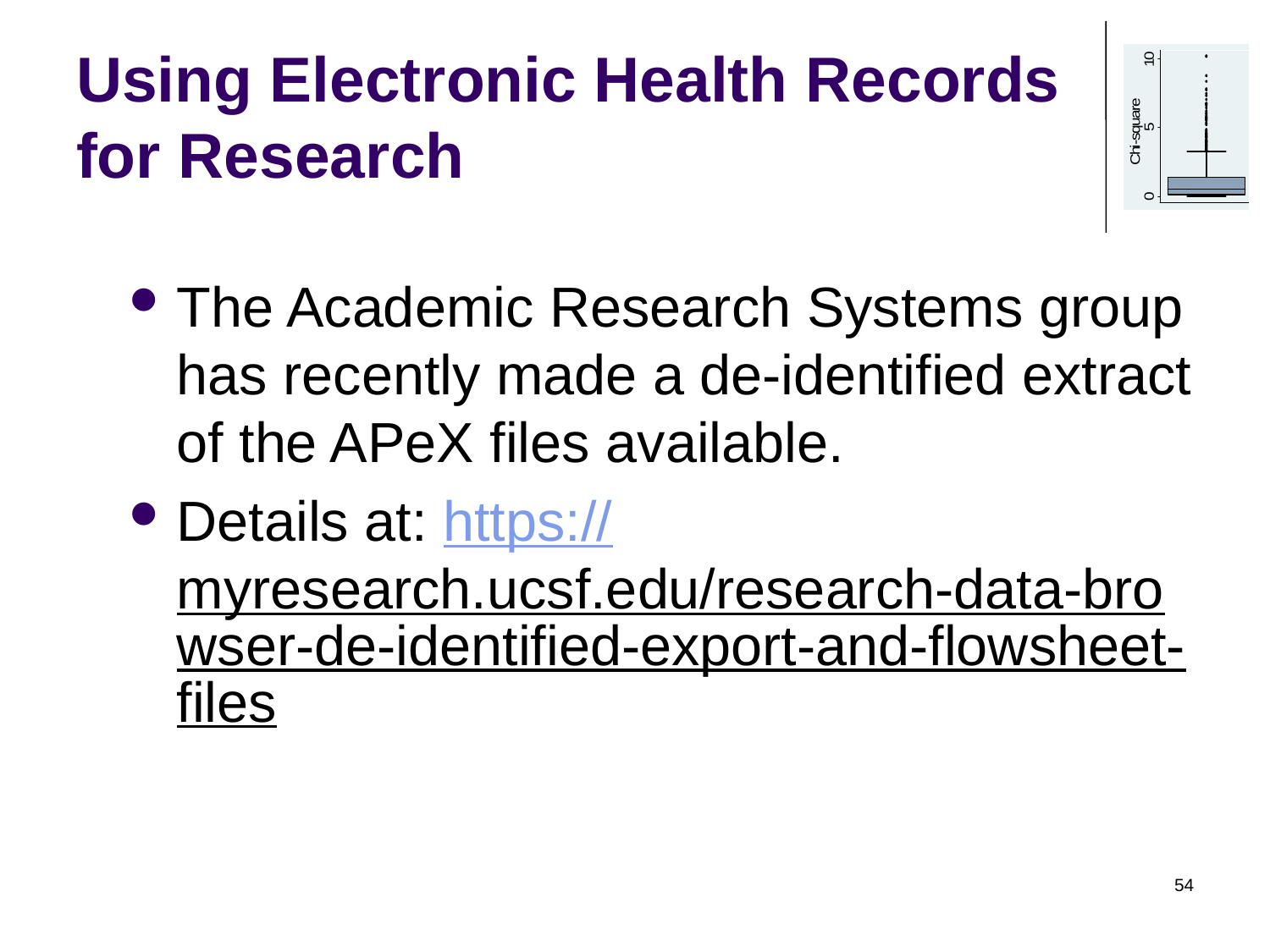

# Using Electronic Health Records for Research
The Academic Research Systems group has recently made a de-identified extract of the APeX files available.
Details at: https://myresearch.ucsf.edu/research-data-browser-de-identified-export-and-flowsheet-files
54